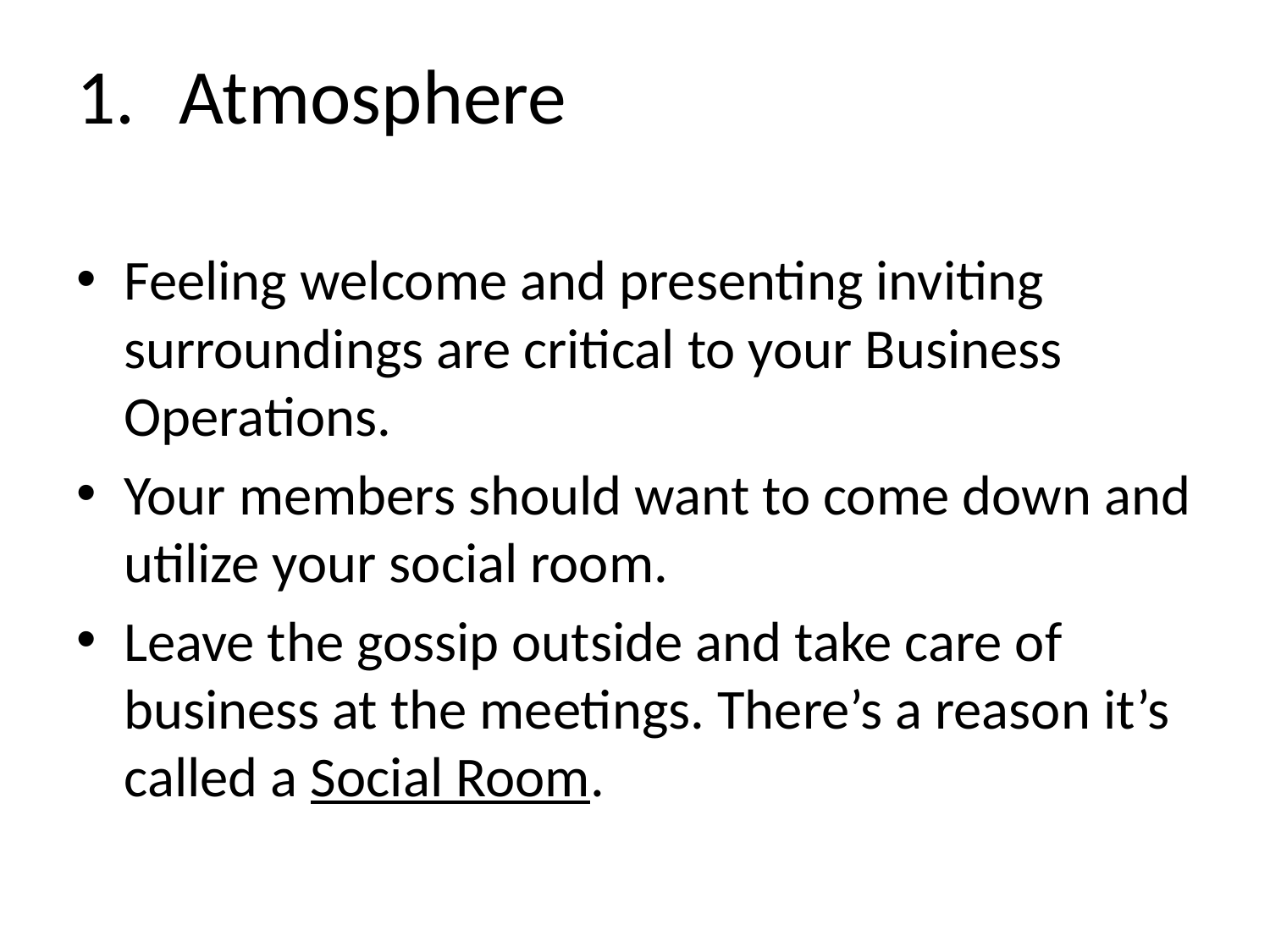

# Atmosphere

Feeling welcome and presenting inviting surroundings are critical to your Business Operations.
Your members should want to come down and utilize your social room.
Leave the gossip outside and take care of business at the meetings. There’s a reason it’s called a Social Room.